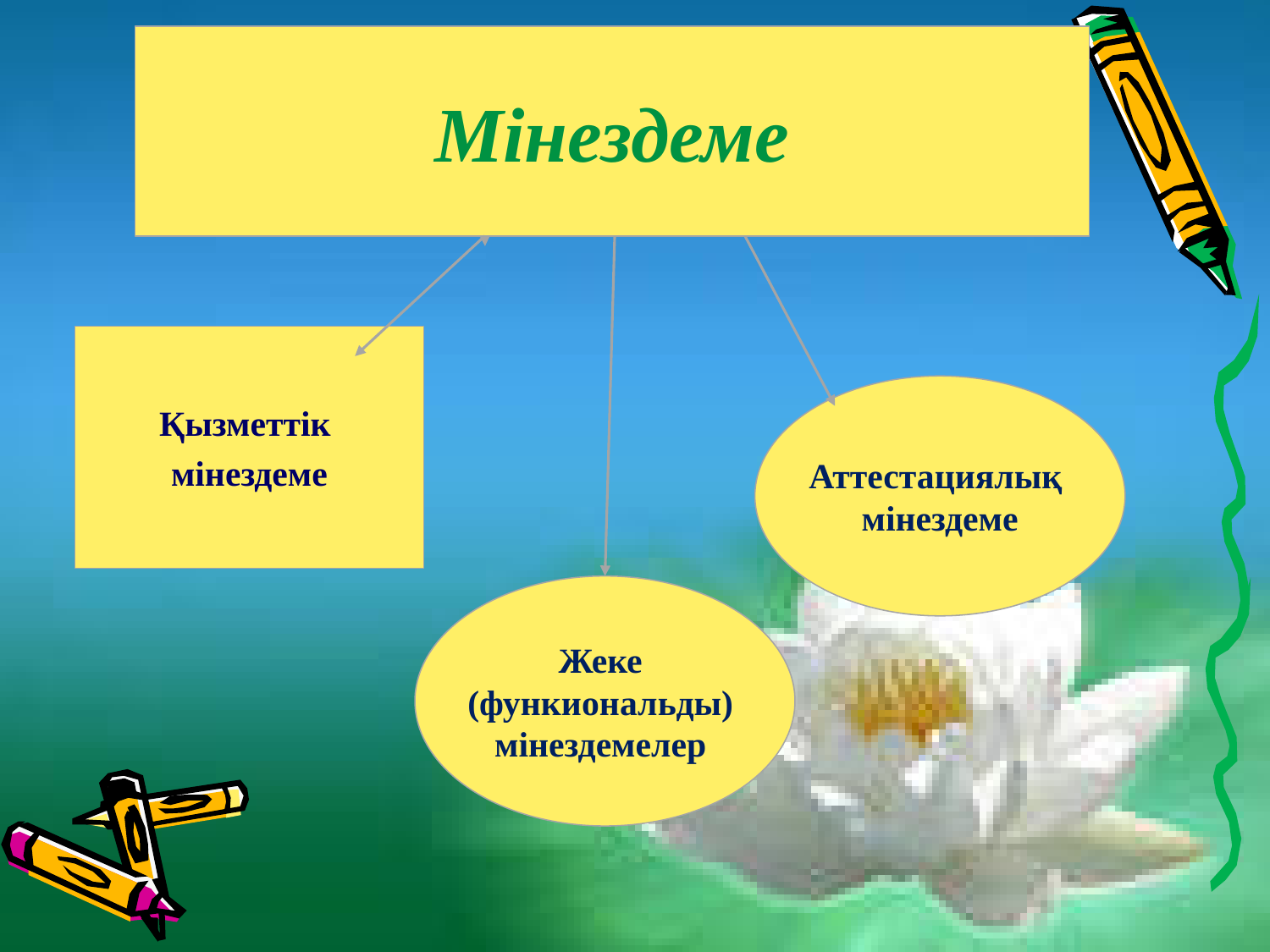

# Мінездеме

Қызметтік
мінездеме
Аттестациялық
мінездеме
Жеке
(функиональды)
мінездемелер